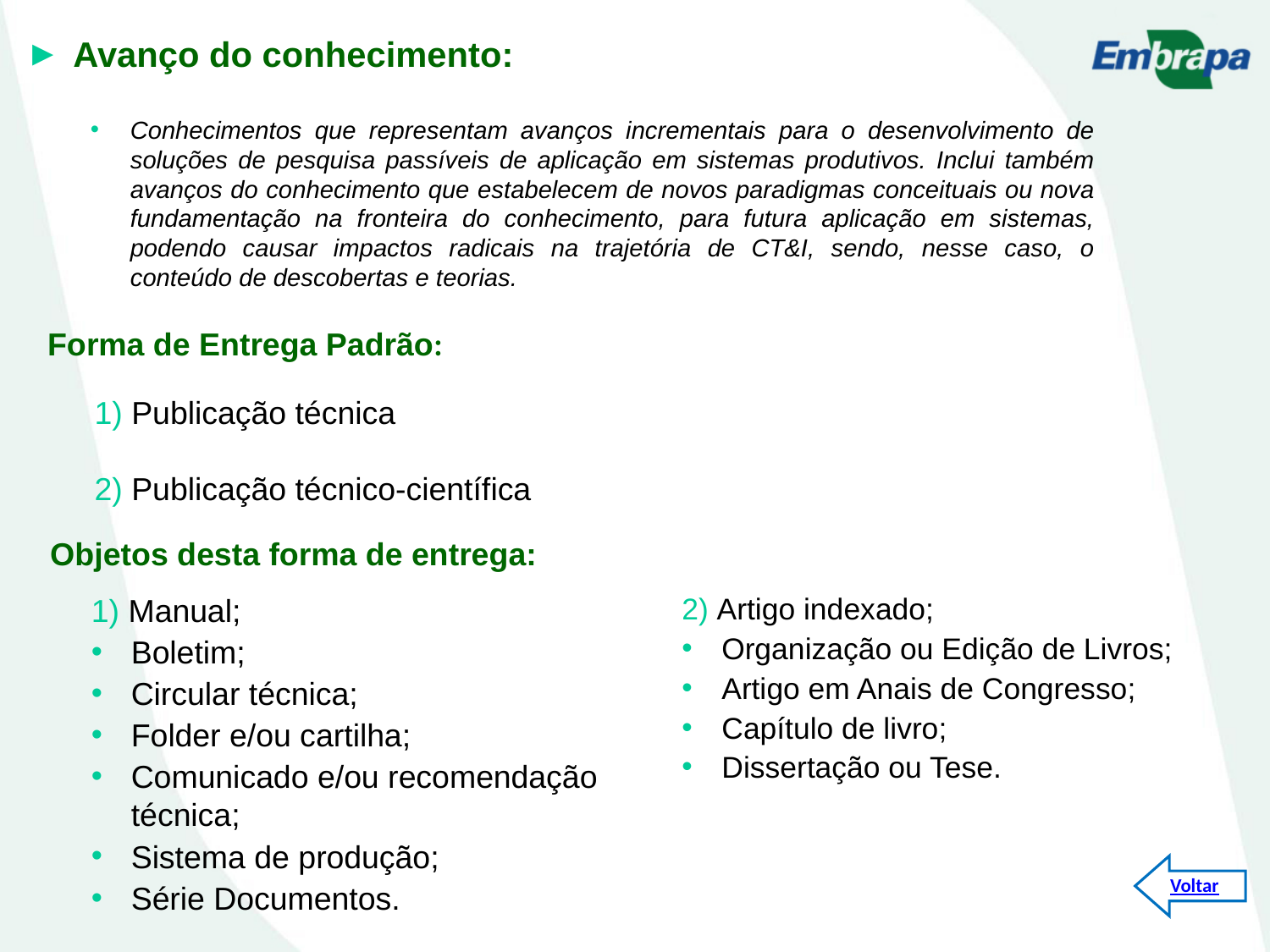

Avanço do conhecimento:
Conhecimentos que representam avanços incrementais para o desenvolvimento de soluções de pesquisa passíveis de aplicação em sistemas produtivos. Inclui também avanços do conhecimento que estabelecem de novos paradigmas conceituais ou nova fundamentação na fronteira do conhecimento, para futura aplicação em sistemas, podendo causar impactos radicais na trajetória de CT&I, sendo, nesse caso, o conteúdo de descobertas e teorias.
Forma de Entrega Padrão:
1) Publicação técnica

2) Publicação técnico-científica
Objetos desta forma de entrega:
1) Manual;
Boletim;
Circular técnica;
Folder e/ou cartilha;
Comunicado e/ou recomendação técnica;
Sistema de produção;
Série Documentos.
2) Artigo indexado;
Organização ou Edição de Livros;
Artigo em Anais de Congresso;
Capítulo de livro;
Dissertação ou Tese.

Voltar